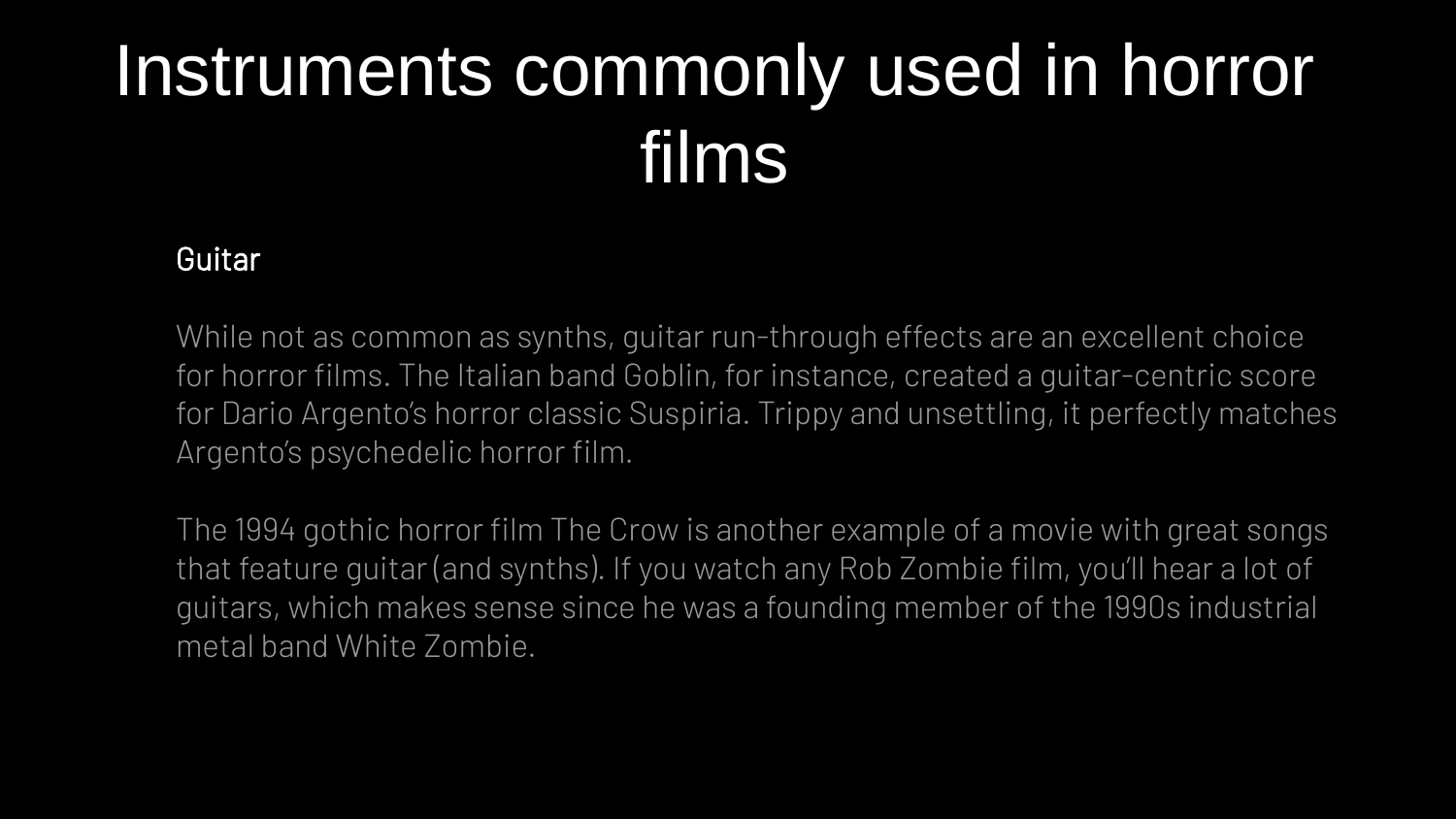

# Instruments commonly used in horror films
Guitar

While not as common as synths, guitar run-through effects are an excellent choice for horror films. The Italian band Goblin, for instance, created a guitar-centric score for Dario Argento’s horror classic Suspiria. Trippy and unsettling, it perfectly matches Argento’s psychedelic horror film.

The 1994 gothic horror film The Crow is another example of a movie with great songs that feature guitar (and synths). If you watch any Rob Zombie film, you’ll hear a lot of guitars, which makes sense since he was a founding member of the 1990s industrial metal band White Zombie.